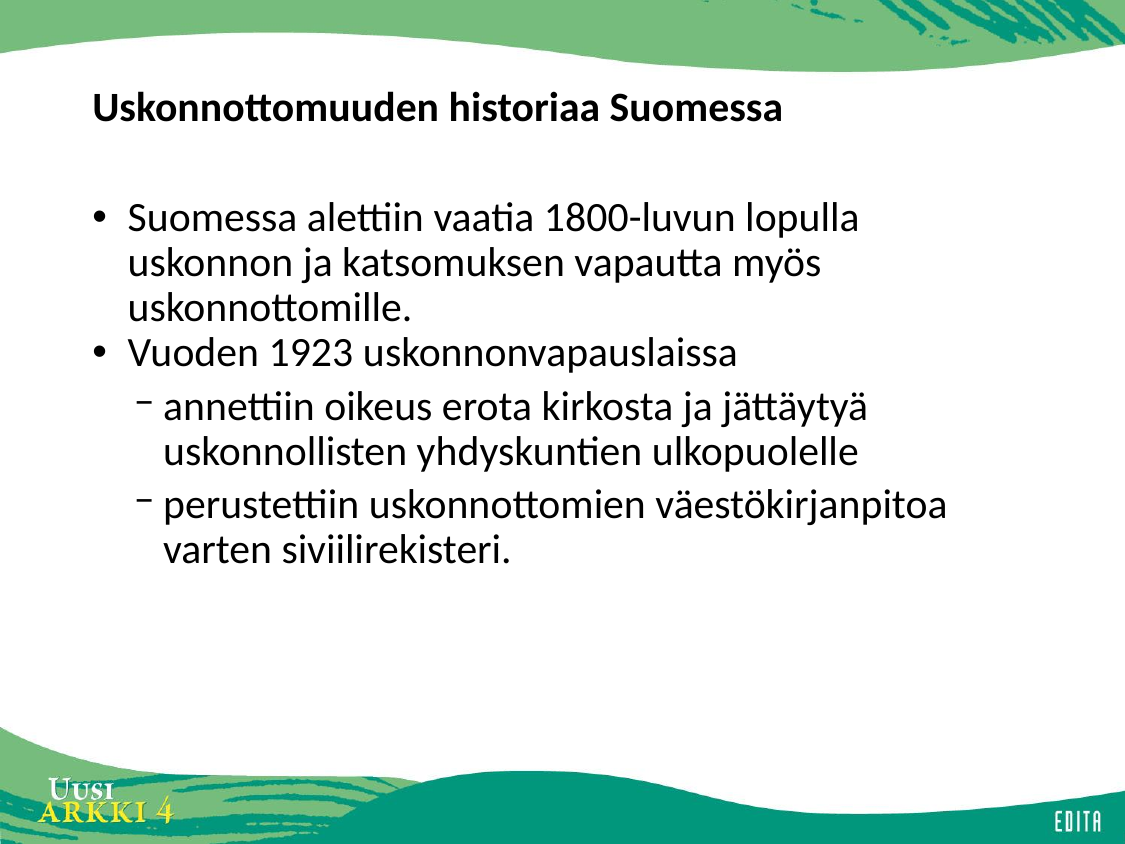

# Uskonnottomuuden historiaa Suomessa
Suomessa alettiin vaatia 1800-luvun lopulla uskonnon ja katsomuksen vapautta myös uskonnottomille.
Vuoden 1923 uskonnonvapauslaissa
annettiin oikeus erota kirkosta ja jättäytyä uskonnollisten yhdyskuntien ulkopuolelle
perustettiin uskonnottomien väestökirjanpitoa varten siviilirekisteri.